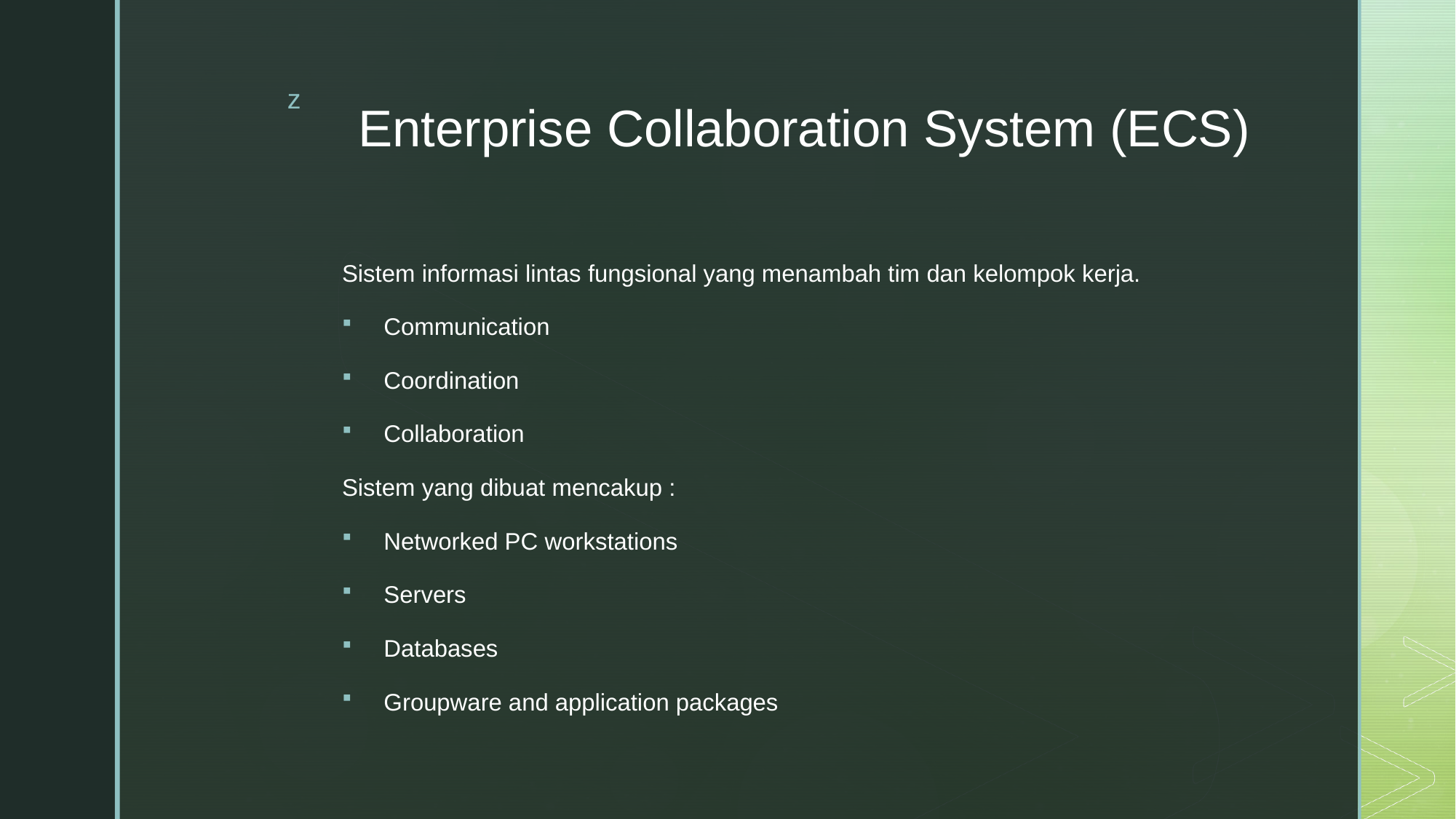

# Enterprise Collaboration System (ECS)
Sistem informasi lintas fungsional yang menambah tim dan kelompok kerja.
Communication
Coordination
Collaboration
Sistem yang dibuat mencakup :
Networked PC workstations
Servers
Databases
Groupware and application packages